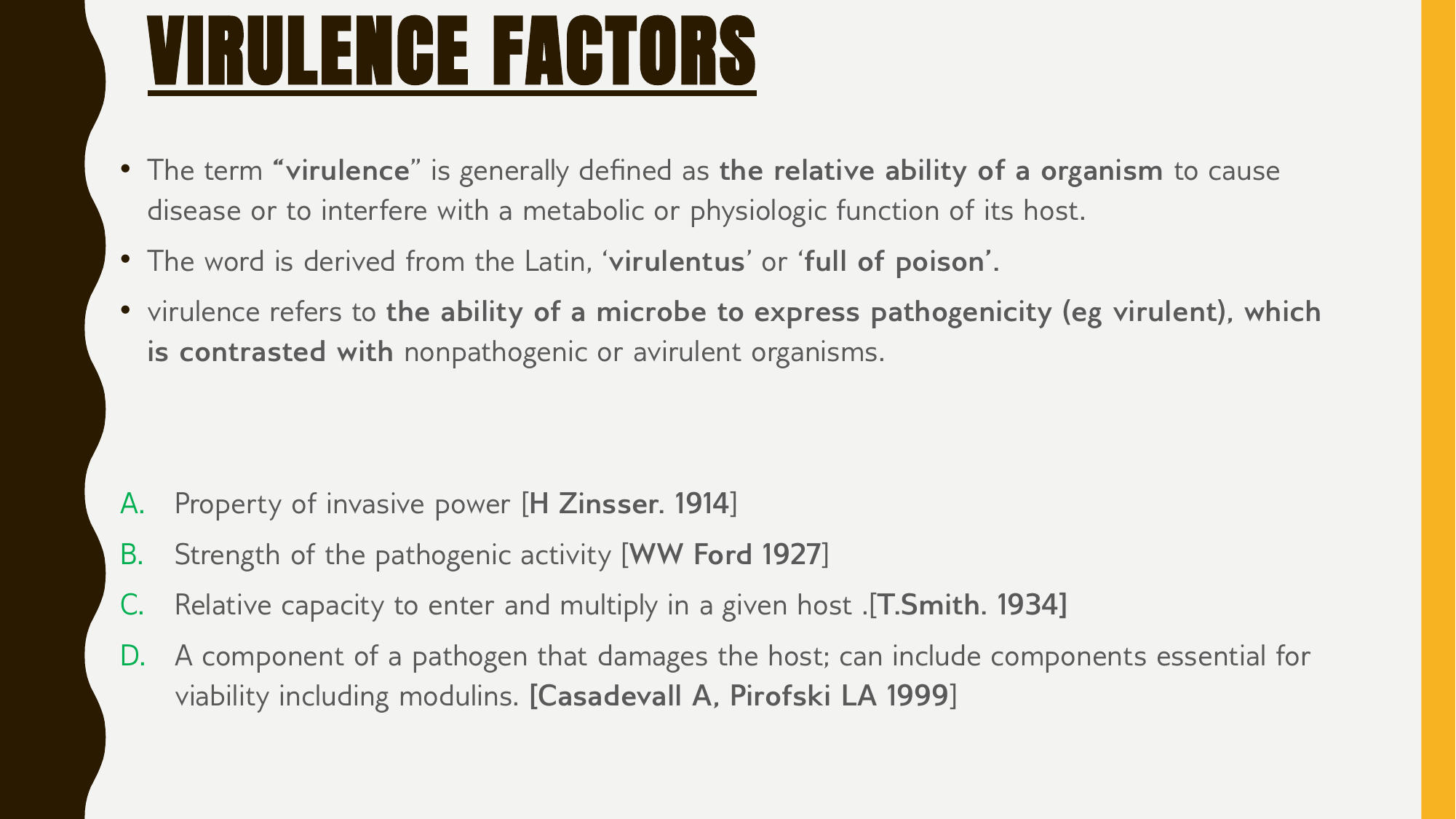

# VIRULENCE FACTORS
The term “virulence” is generally defined as the relative ability of a organism to cause disease or to interfere with a metabolic or physiologic function of its host.
The word is derived from the Latin, ‘virulentus’ or ‘full of poison’.
virulence refers to the ability of a microbe to express pathogenicity (eg virulent), which is contrasted with nonpathogenic or avirulent organisms.

Property of invasive power [H Zinsser. 1914]
Strength of the pathogenic activity [WW Ford 1927]
Relative capacity to enter and multiply in a given host .[T.Smith. 1934]
A component of a pathogen that damages the host; can include components essential for viability including modulins. [Casadevall A, Pirofski LA 1999]